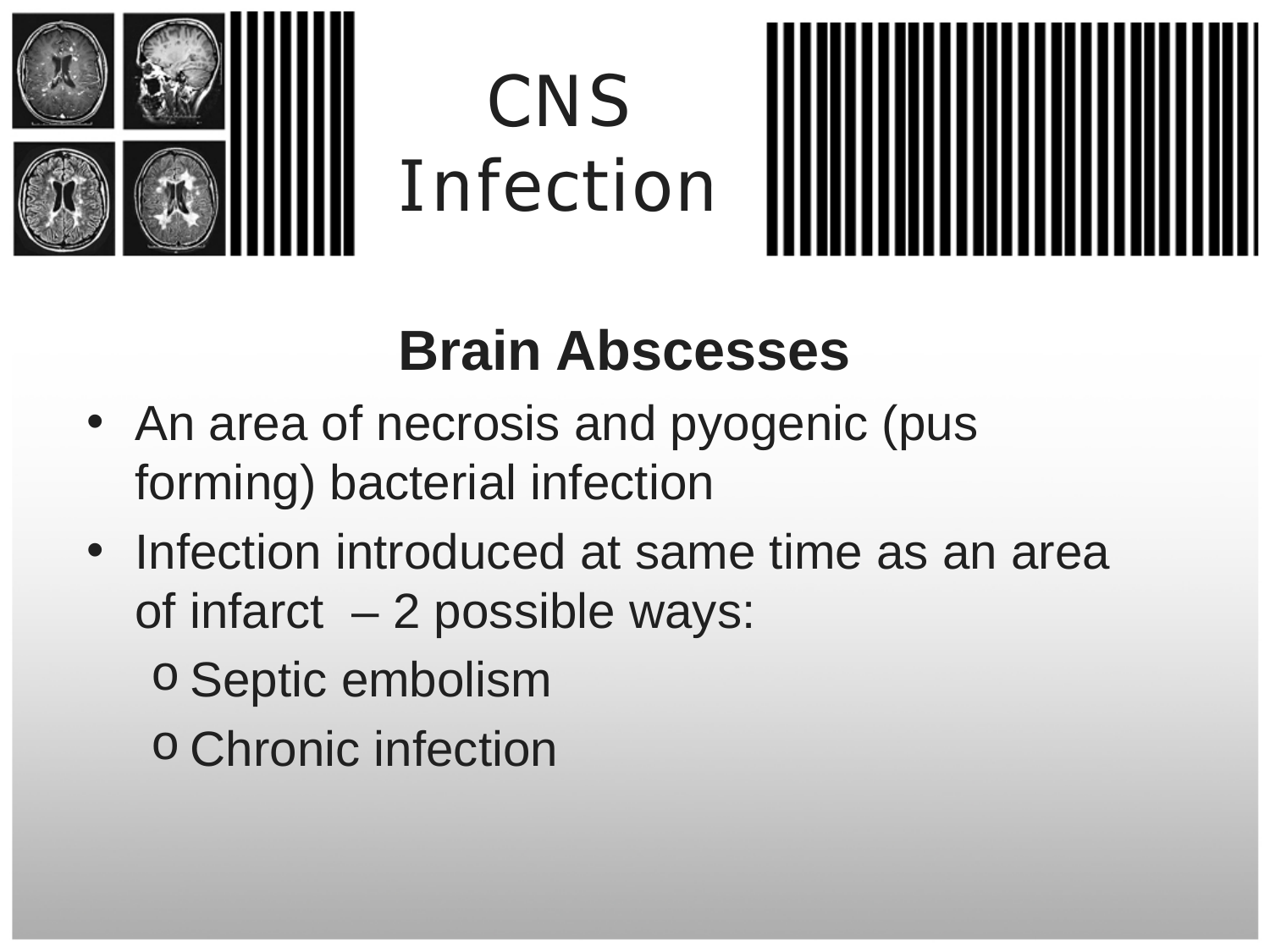

# CNS Infection

Brain Abscesses
An area of necrosis and pyogenic (pus forming) bacterial infection
Infection introduced at same time as an area of infarct  – 2 possible ways:
Septic embolism
Chronic infection